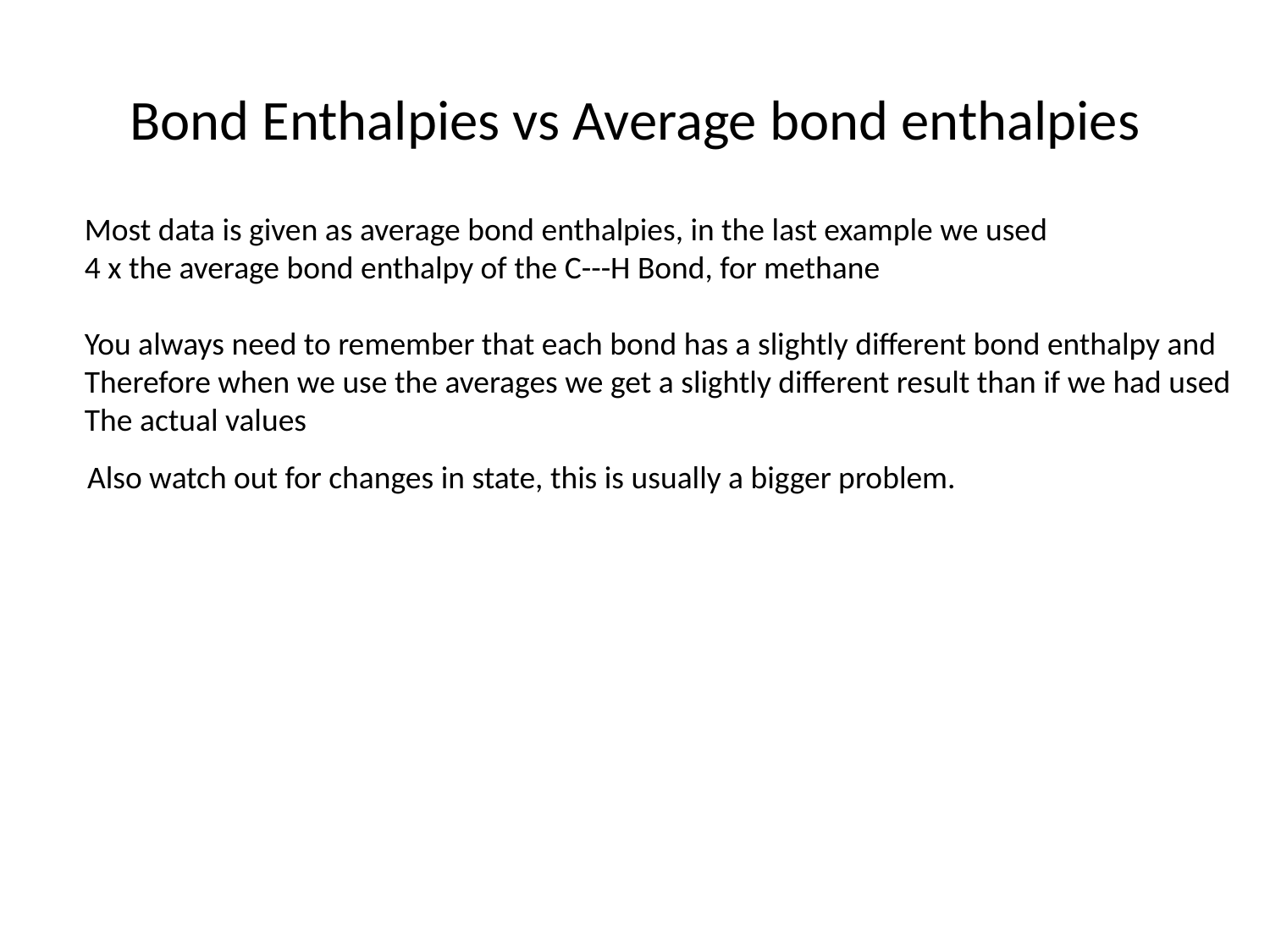

# Bond Enthalpies vs Average bond enthalpies
Most data is given as average bond enthalpies, in the last example we used
4 x the average bond enthalpy of the C---H Bond, for methane

You always need to remember that each bond has a slightly different bond enthalpy and
Therefore when we use the averages we get a slightly different result than if we had used
The actual values
Also watch out for changes in state, this is usually a bigger problem.